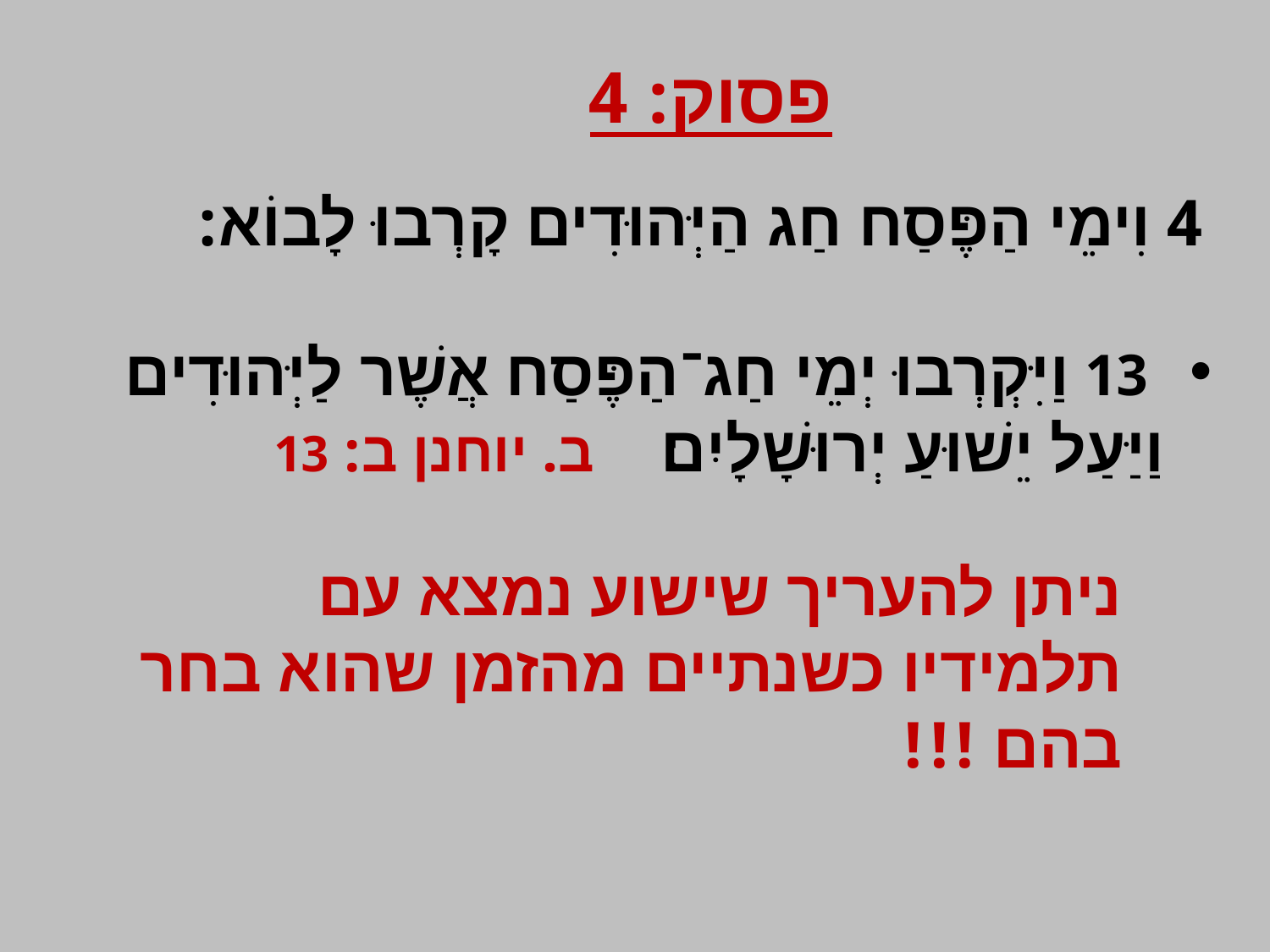

פסוק: 4
4 וִימֵי הַפֶּסַח חַג הַיְּהוּדִים קָרְבוּ לָבוֹא:
 13 וַיִּקְרְבוּ יְמֵי חַג־הַפֶּסַח אֲשֶׁר לַיְּהוּדִים וַיַּעַל יֵשׁוּעַ יְרוּשָׁלָיִם׃    ב. יוחנן ב: 13
ניתן להעריך שישוע נמצא עם תלמידיו כשנתיים מהזמן שהוא בחר בהם !!!